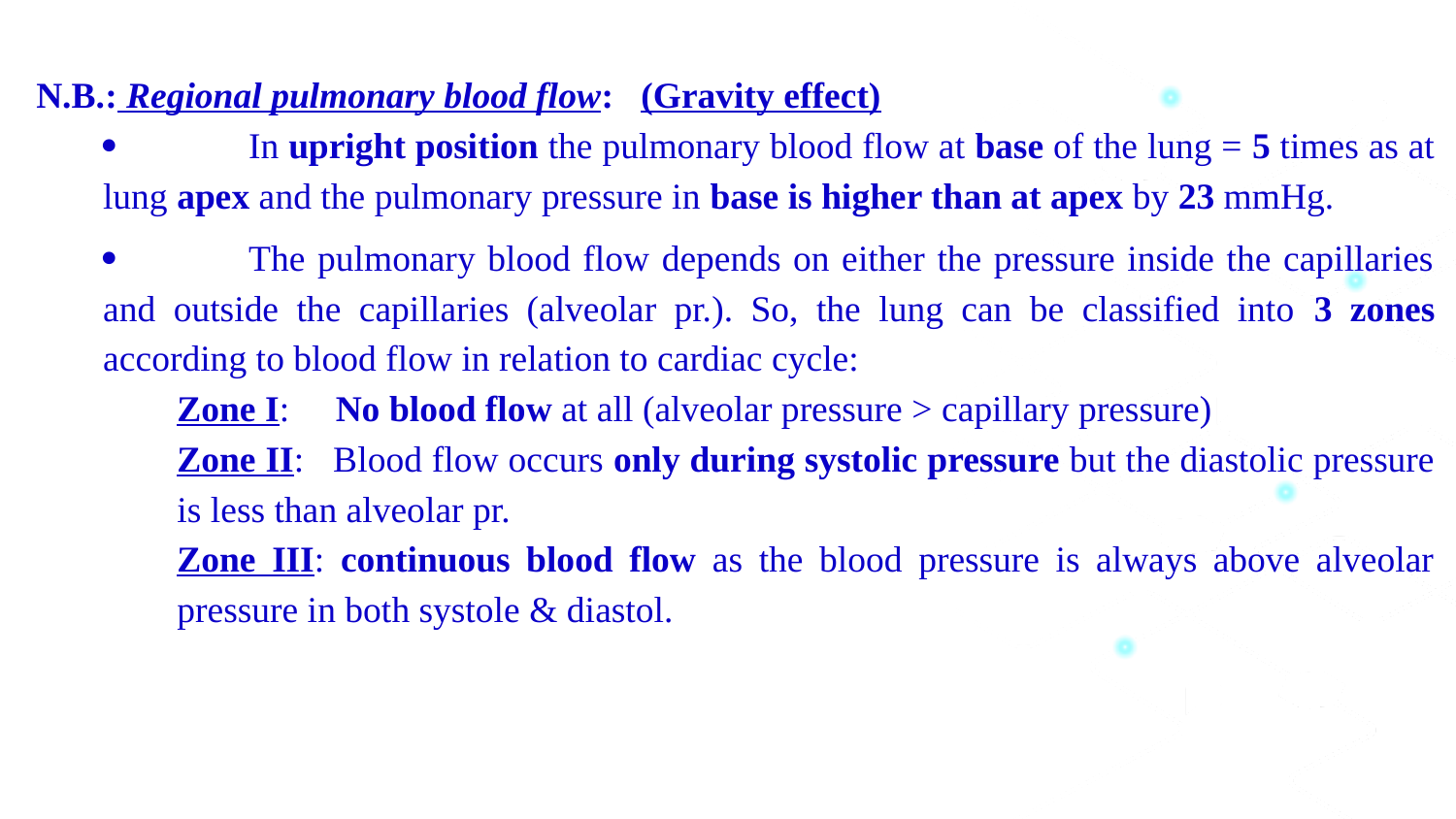

N.B.: Regional pulmonary blood flow:   (Gravity effect)
•	In upright position the pulmonary blood flow at base of the lung = 5 times as at lung apex and the pulmonary pressure in base is higher than at apex by 23 mmHg.
•	The pulmonary blood flow depends on either the pressure inside the capillaries and outside the capillaries (alveolar pr.). So, the lung can be classified into 3 zones according to blood flow in relation to cardiac cycle:
Zone I:     No blood flow at all (alveolar pressure > capillary pressure)
Zone II:   Blood flow occurs only during systolic pressure but the diastolic pressure is less than alveolar pr.
Zone III: continuous blood flow as the blood pressure is always above alveolar pressure in both systole & diastol.

8